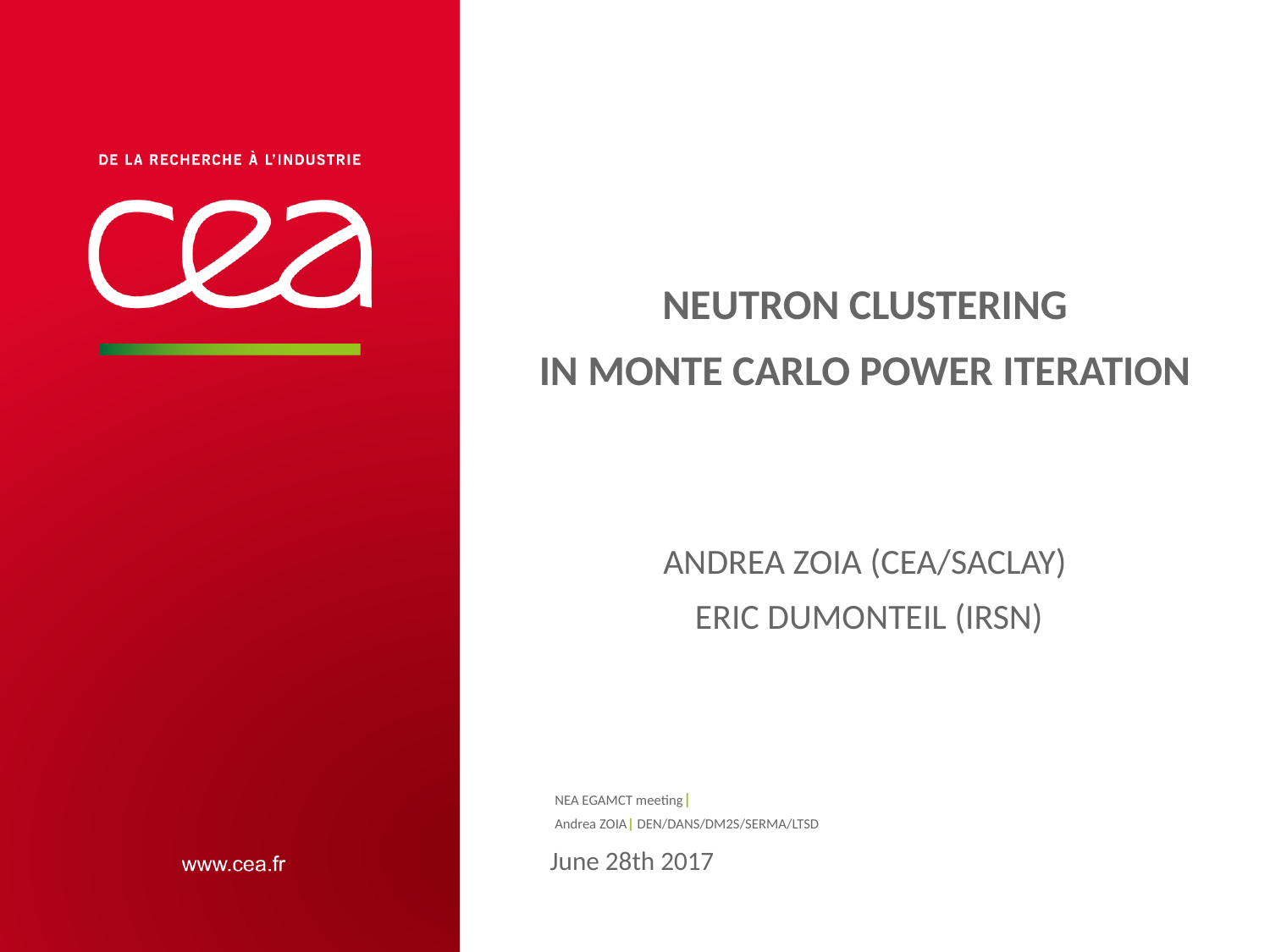

# Neutron clustering in Monte Carlo power iteration Andrea Zoia (CEA/Saclay) Eric Dumonteil (IRSN)
NEA EGAMCT meeting|
Andrea ZOIA| DEN/DANS/DM2S/SERMA/LTSD

June 28th 2017
|  PAGE 1
giugno 27, 2017